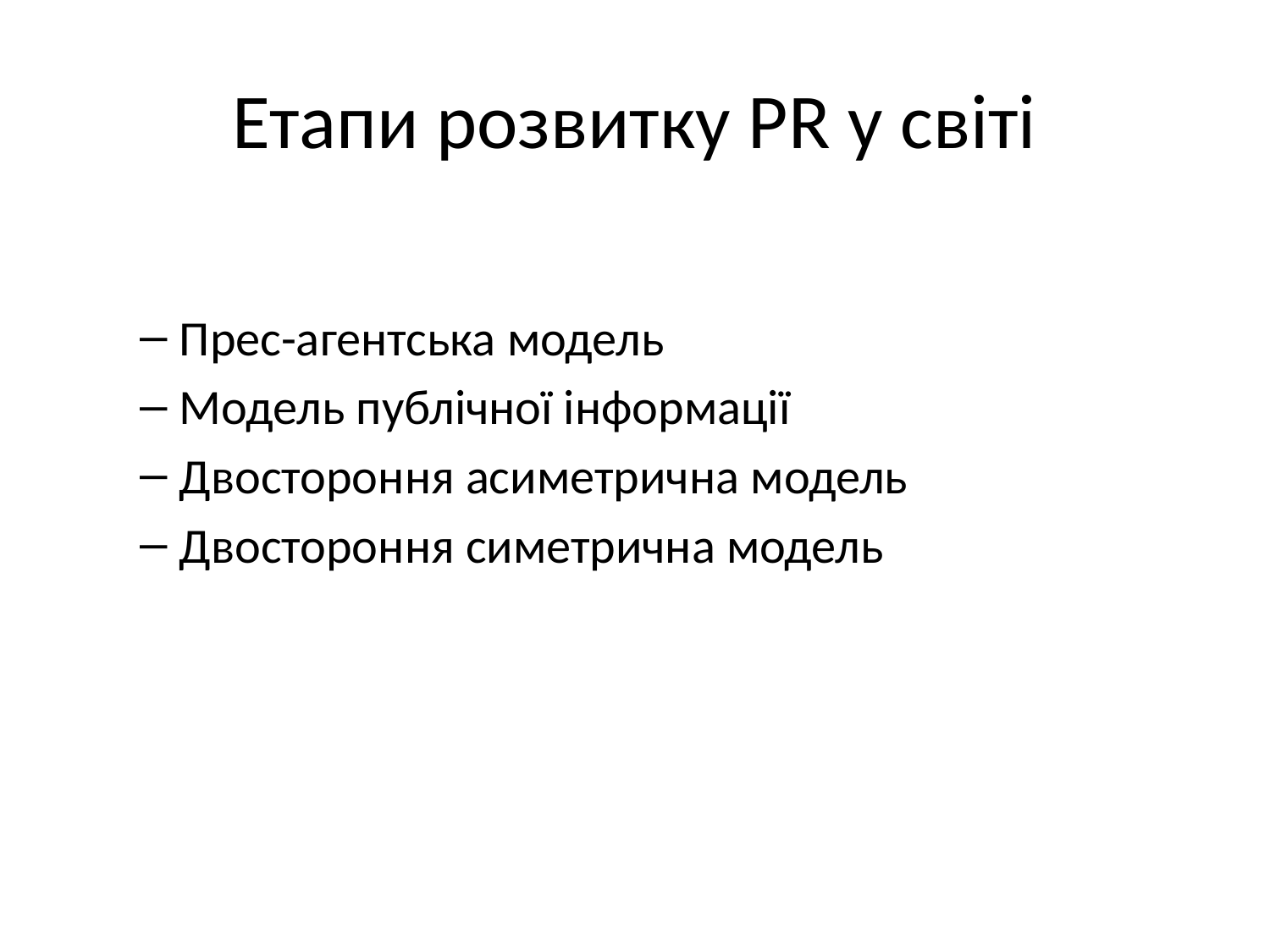

# Етапи розвитку PR у світі

Прес-агентська модель
Модель публічної інформації
Двостороння асиметрична модель
Двостороння симетрична модель